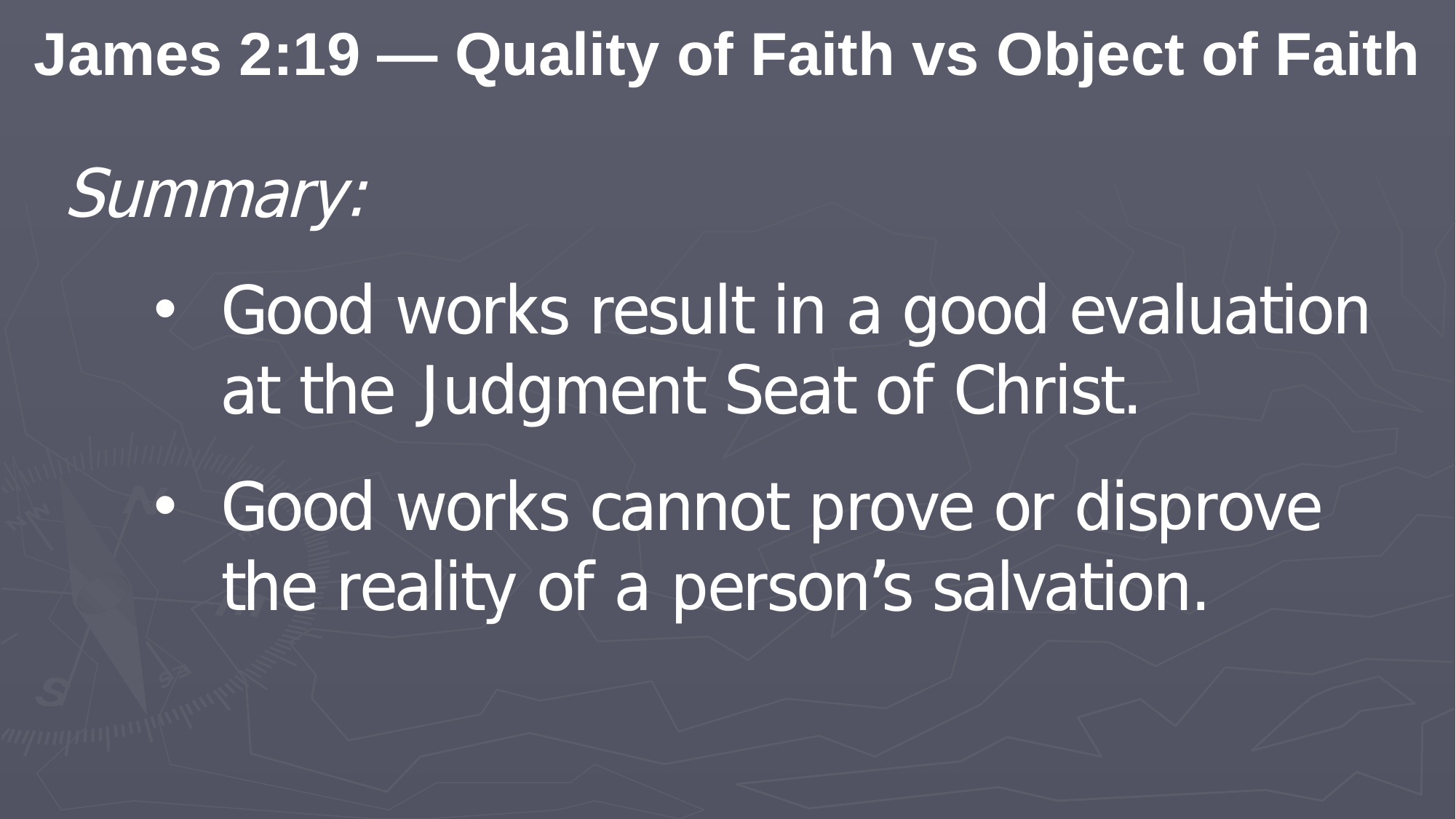

James 2:19 — Quality of Faith vs Object of Faith
Summary:
Good works result in a good evaluation at the Judgment Seat of Christ.
Good works cannot prove or disprove the reality of a person’s salvation.